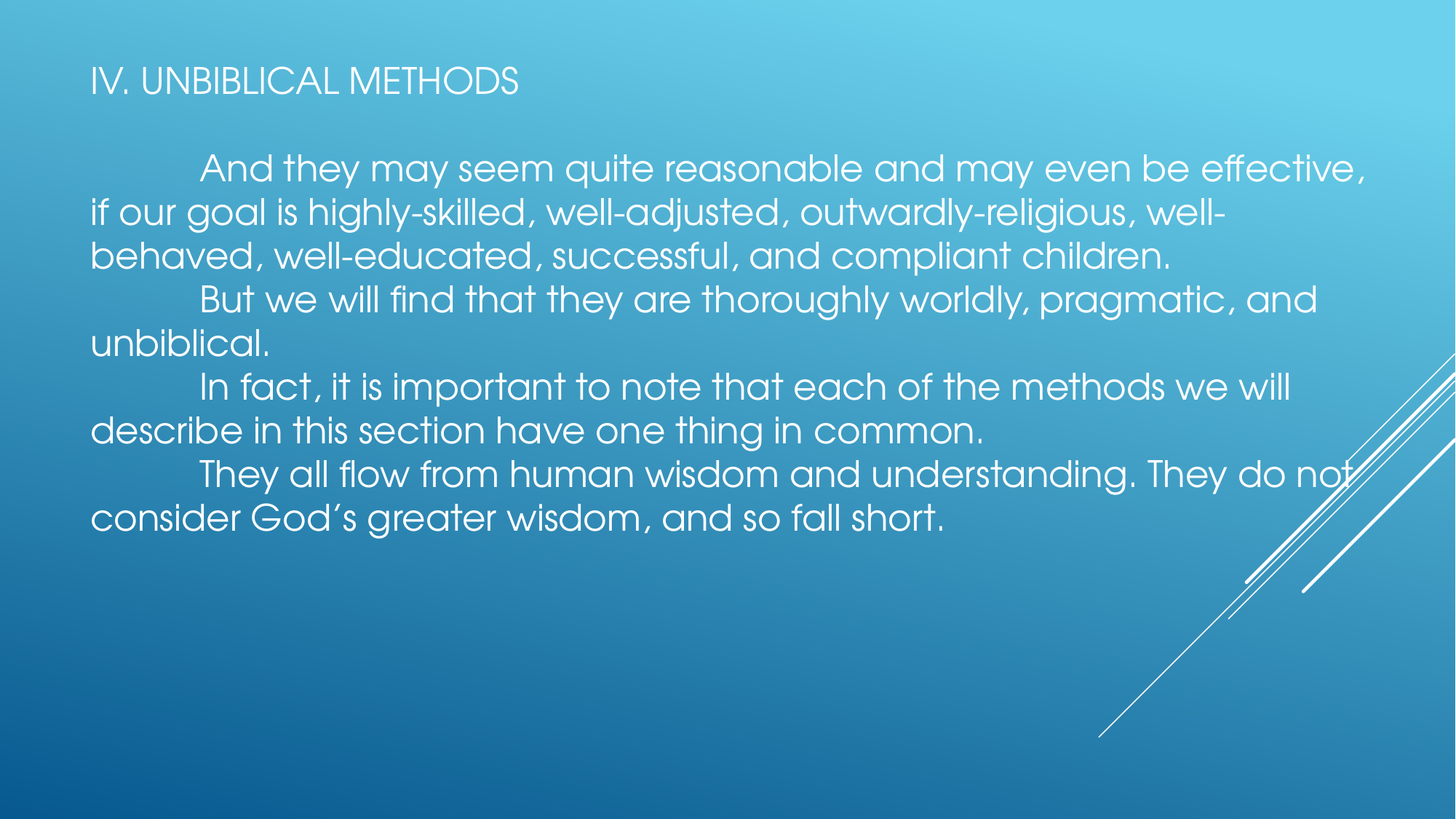

IV. UNBIBLICAL METHODS

	And they may seem quite reasonable and may even be effective, if our goal is highly-skilled, well-adjusted, outwardly-religious, well-behaved, well-educated, successful, and compliant children.
	But we will find that they are thoroughly worldly, pragmatic, and unbiblical.
	In fact, it is important to note that each of the methods we will describe in this section have one thing in common.
	They all flow from human wisdom and understanding. They do not consider God’s greater wisdom, and so fall short.